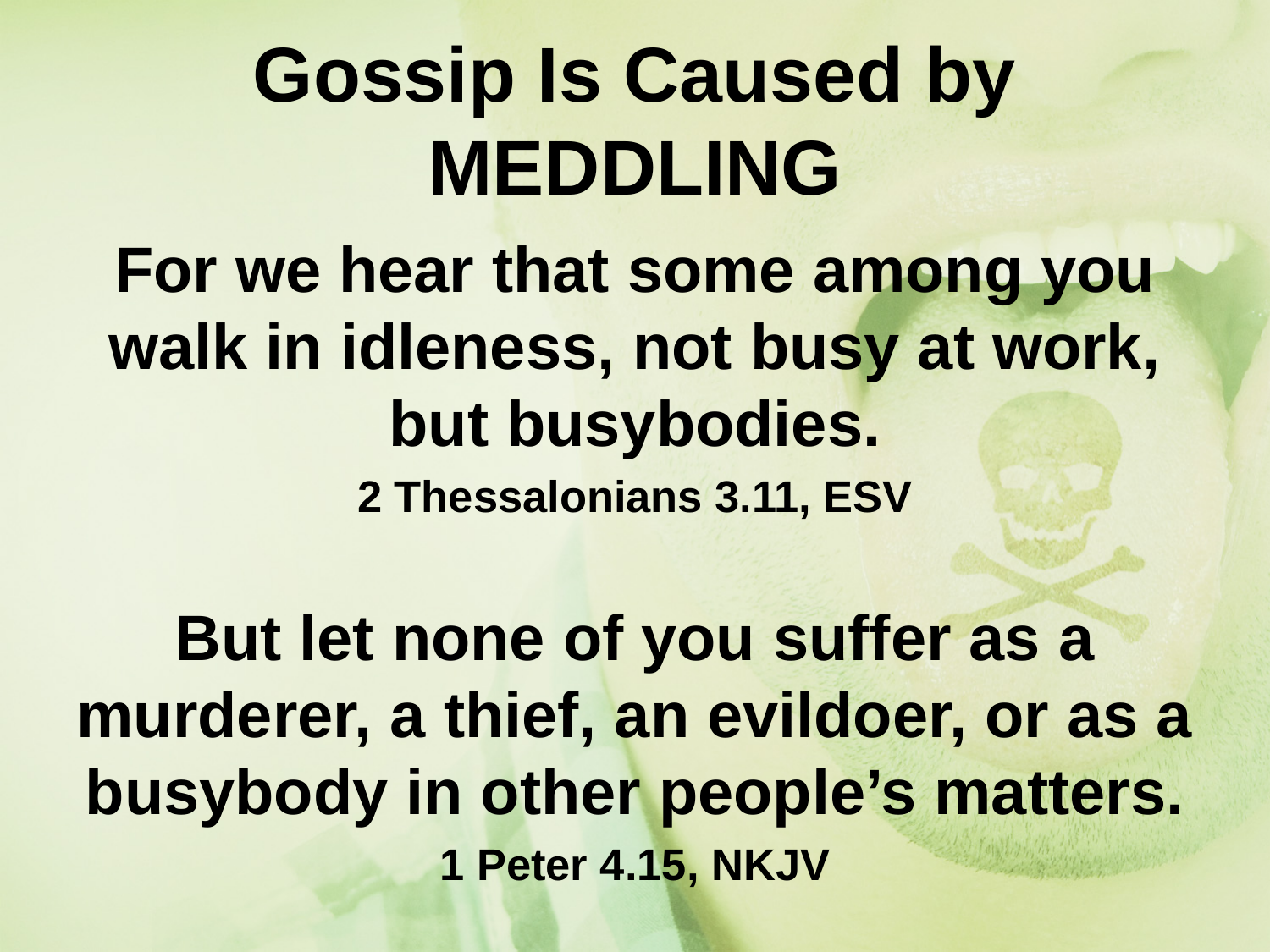

# Gossip Is Caused by MEDDLING
For we hear that some among you walk in idleness, not busy at work, but busybodies.
2 Thessalonians 3.11, ESV

But let none of you suffer as a murderer, a thief, an evildoer, or as a busybody in other people’s matters.
1 Peter 4.15, NKJV